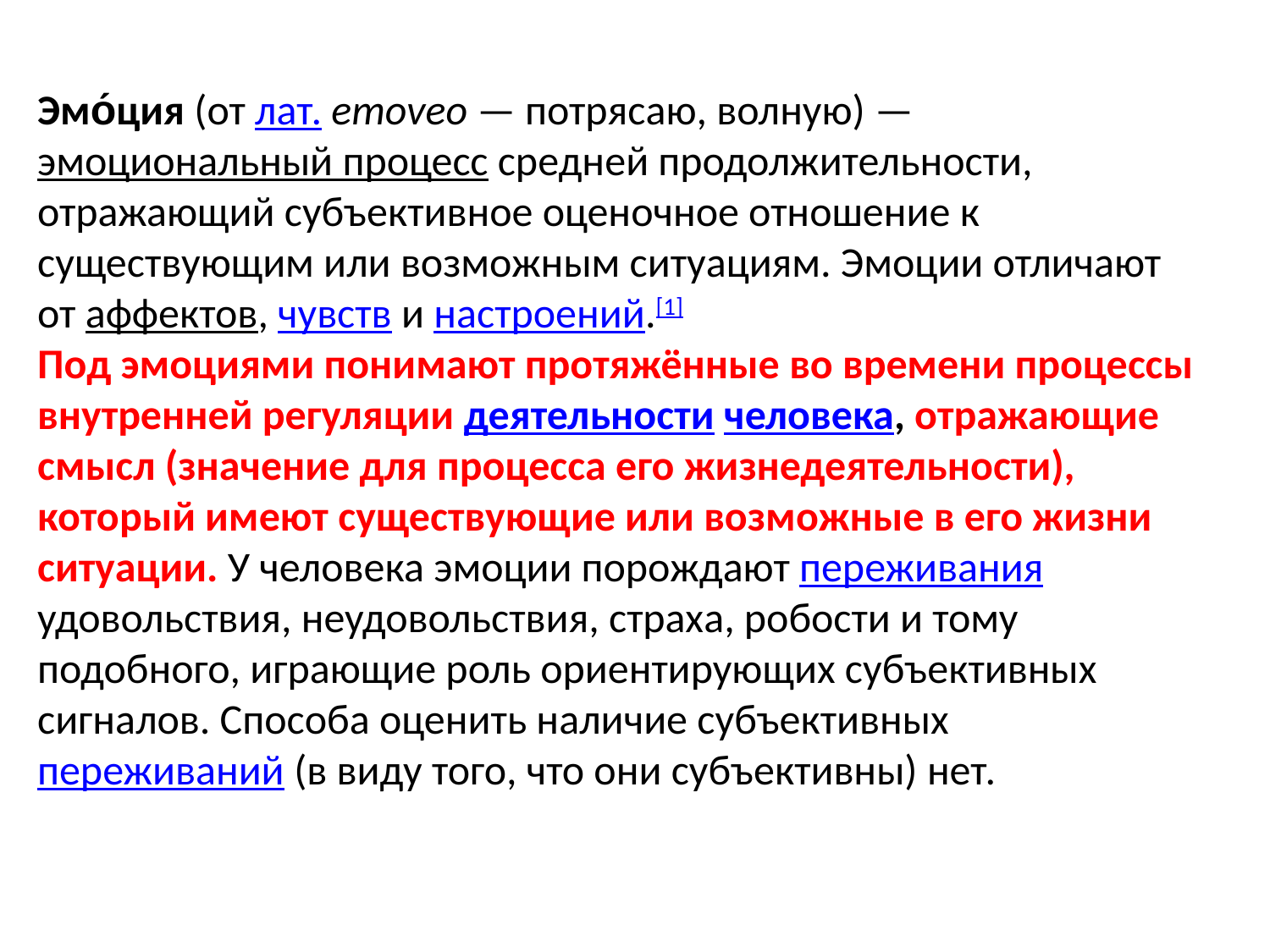

Эмо́ция (от лат. emoveo — потрясаю, волную) — эмоциональный процесс средней продолжительности, отражающий субъективное оценочное отношение к существующим или возможным ситуациям. Эмоции отличают от аффектов, чувств и настроений.[1]
Под эмоциями понимают протяжённые во времени процессы внутренней регуляции деятельности человека, отражающие смысл (значение для процесса его жизнедеятельности), который имеют существующие или возможные в его жизни ситуации. У человека эмоции порождают переживания удовольствия, неудовольствия, страха, робости и тому подобного, играющие роль ориентирующих субъективных сигналов. Способа оценить наличие субъективных переживаний (в виду того, что они субъективны) нет.